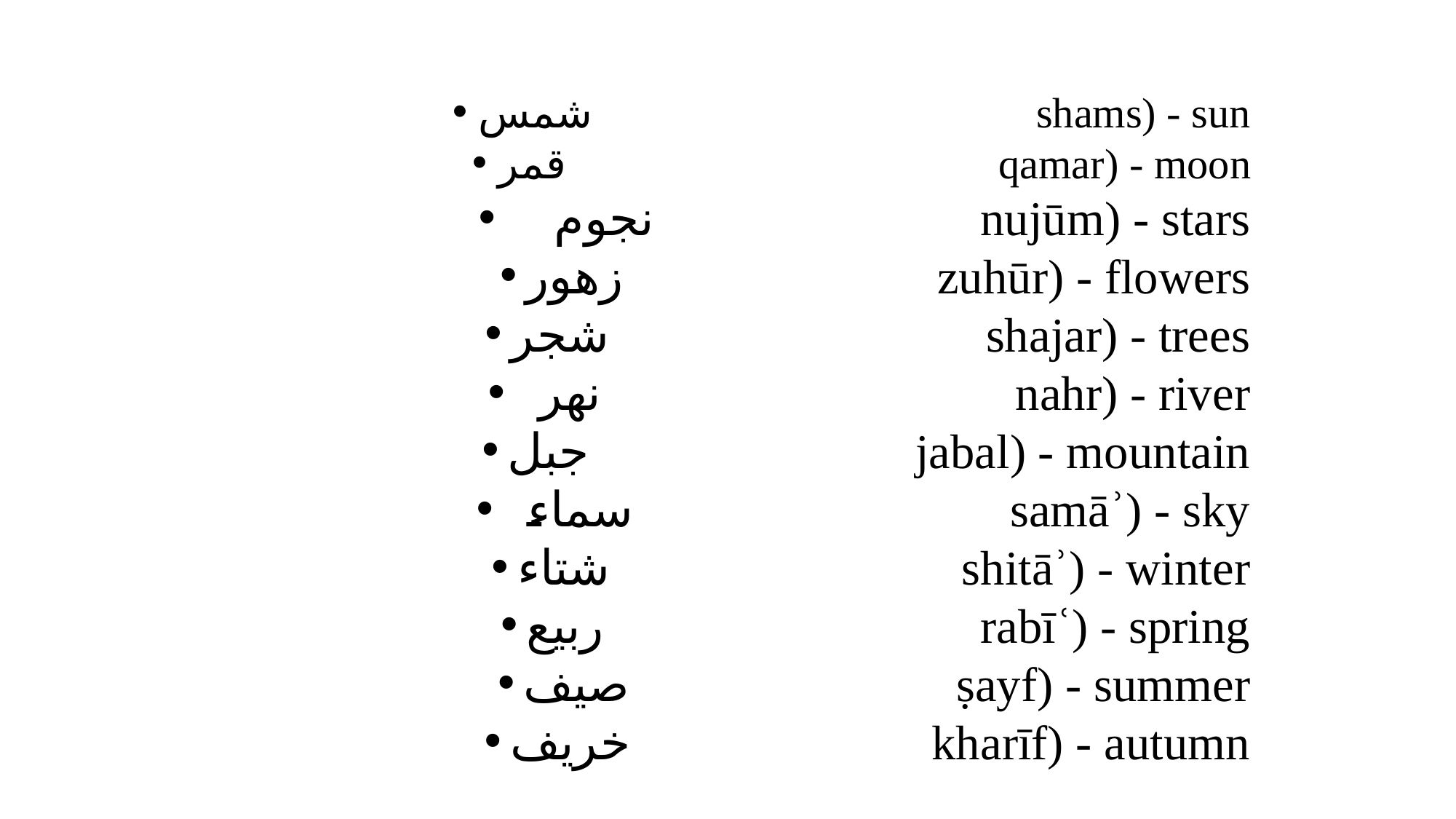

شمس                                        shams) - sun
قمر                                       qamar) - moon
    نجوم                          nujūm) - stars
زهور                         zuhūr) - flowers
شجر                              shajar) - trees
  نهر                                 nahr) - river
جبل                          jabal) - mountain
  سماء                              samāʾ) - sky
شتاء                            shitāʾ) - winter
ربيع                              rabīʿ) - spring
صيف                          ṣayf) - summer
خريف                        kharīf) - autumn